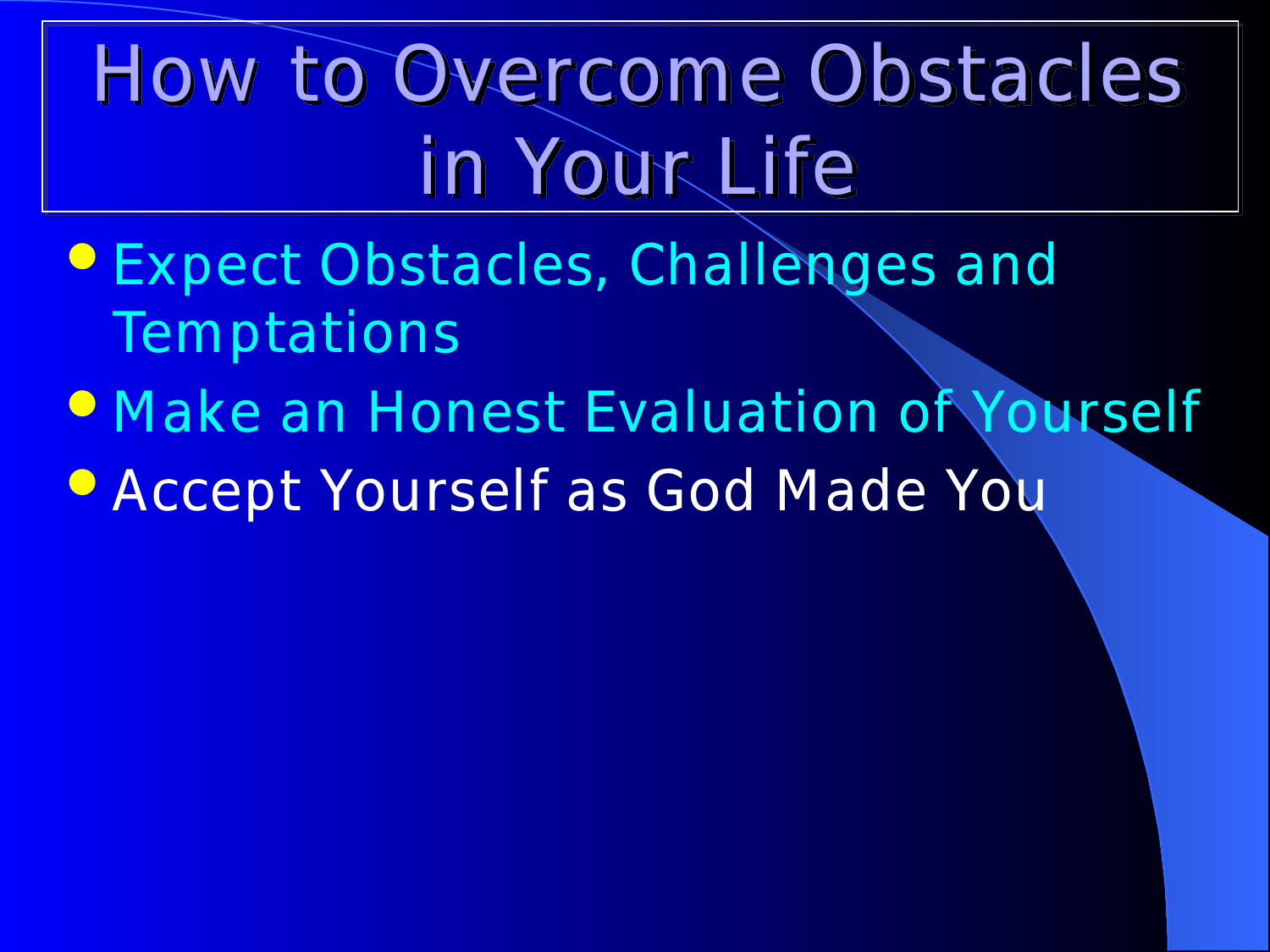

# How to Overcome Obstacles in Your Life
Expect Obstacles, Challenges and Temptations
Make an Honest Evaluation of Yourself
Accept Yourself as God Made You